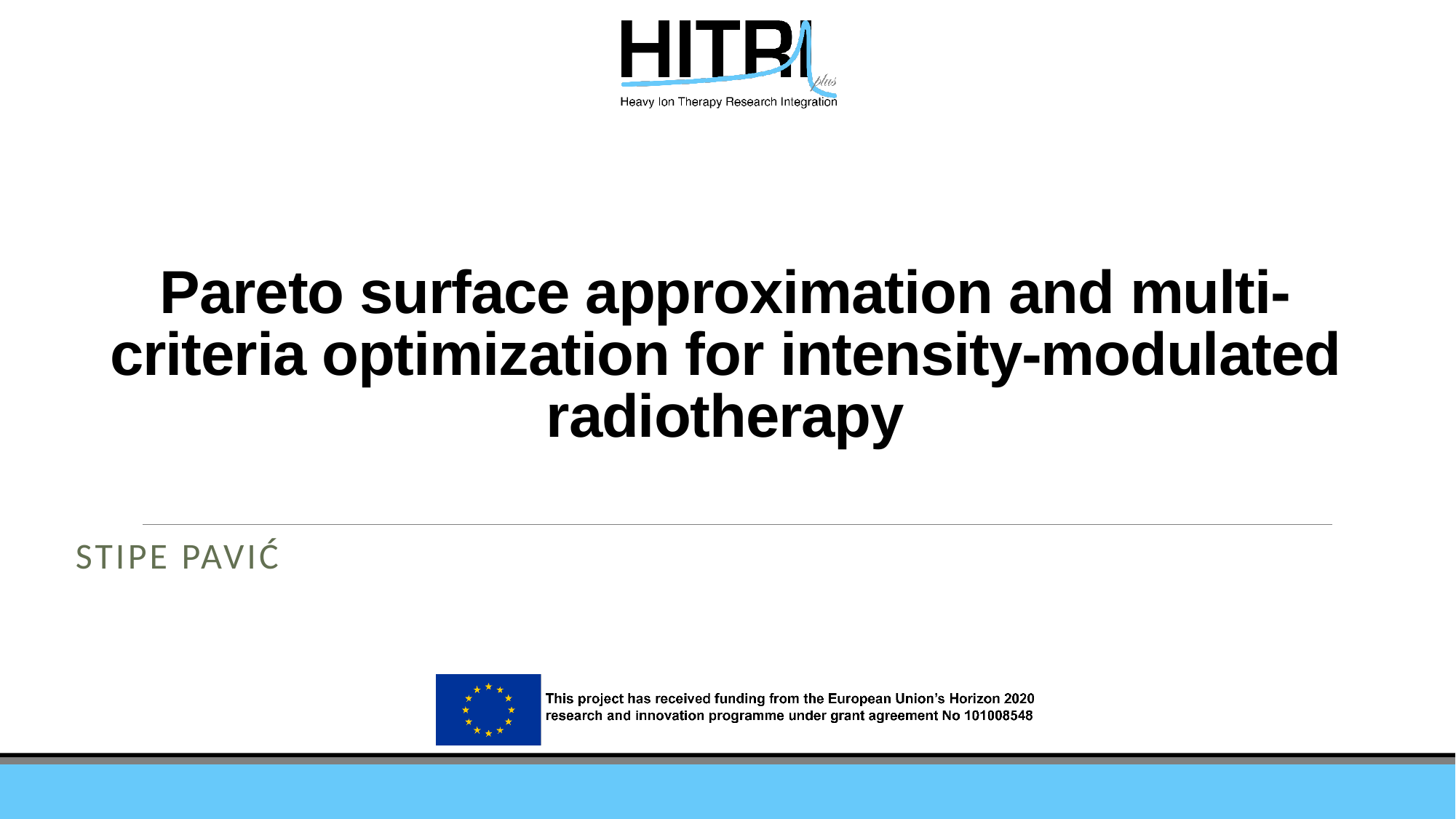

# Pareto surface approximation and multi-criteria optimization for intensity-modulated radiotherapy
Stipe pavić